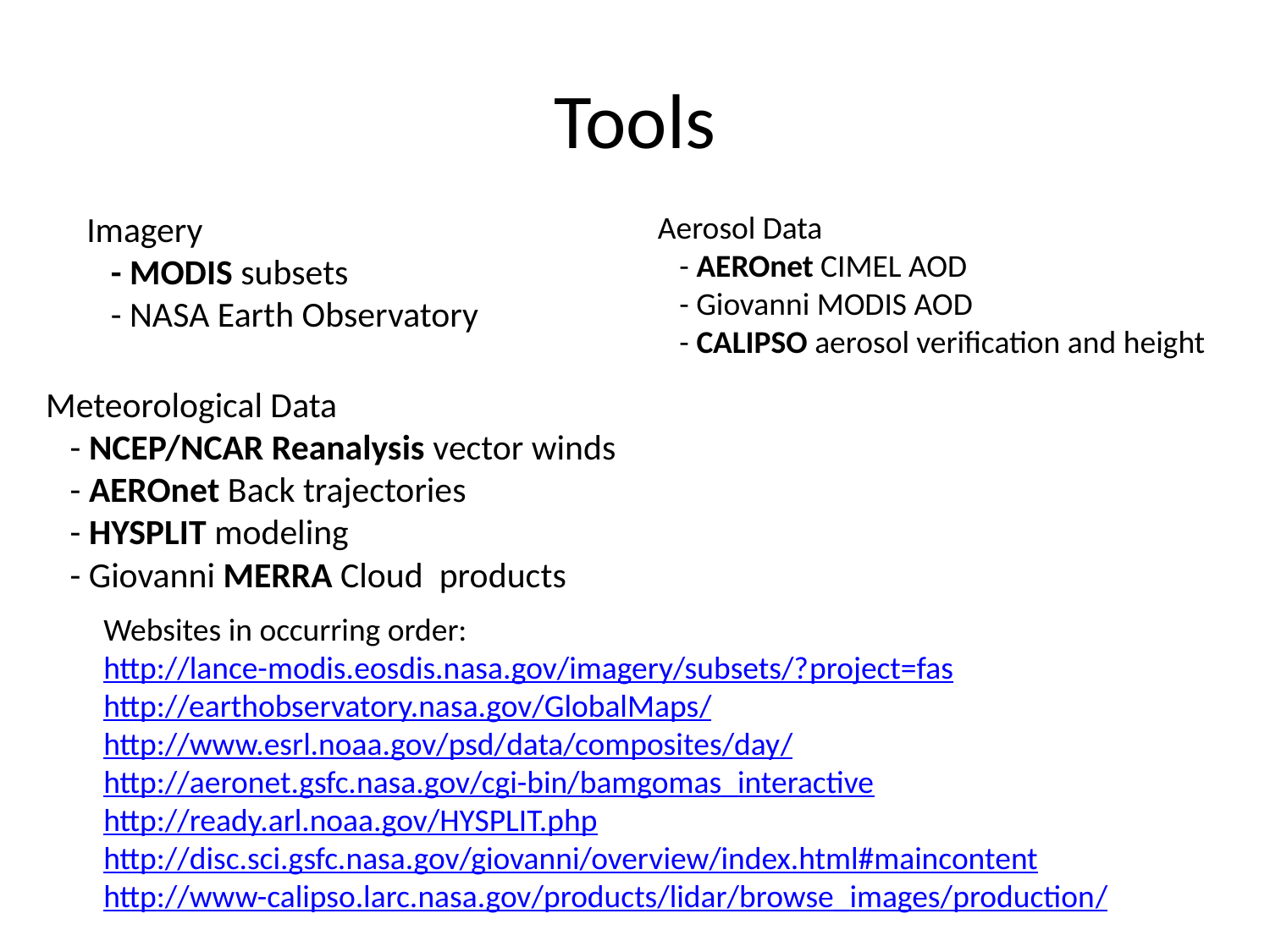

# Tools
Imagery
   - MODIS subsets
   - NASA Earth Observatory
Aerosol Data
   - AEROnet CIMEL AOD
   - Giovanni MODIS AOD
   - CALIPSO aerosol verification and height
Meteorological Data
   - NCEP/NCAR Reanalysis vector winds
   - AEROnet Back trajectories
   - HYSPLIT modeling
   - Giovanni MERRA Cloud  products
Websites in occurring order:
http://lance-modis.eosdis.nasa.gov/imagery/subsets/?project=fas
http://earthobservatory.nasa.gov/GlobalMaps/
http://www.esrl.noaa.gov/psd/data/composites/day/
http://aeronet.gsfc.nasa.gov/cgi-bin/bamgomas_interactive
http://ready.arl.noaa.gov/HYSPLIT.php
http://disc.sci.gsfc.nasa.gov/giovanni/overview/index.html#maincontent
http://www-calipso.larc.nasa.gov/products/lidar/browse_images/production/